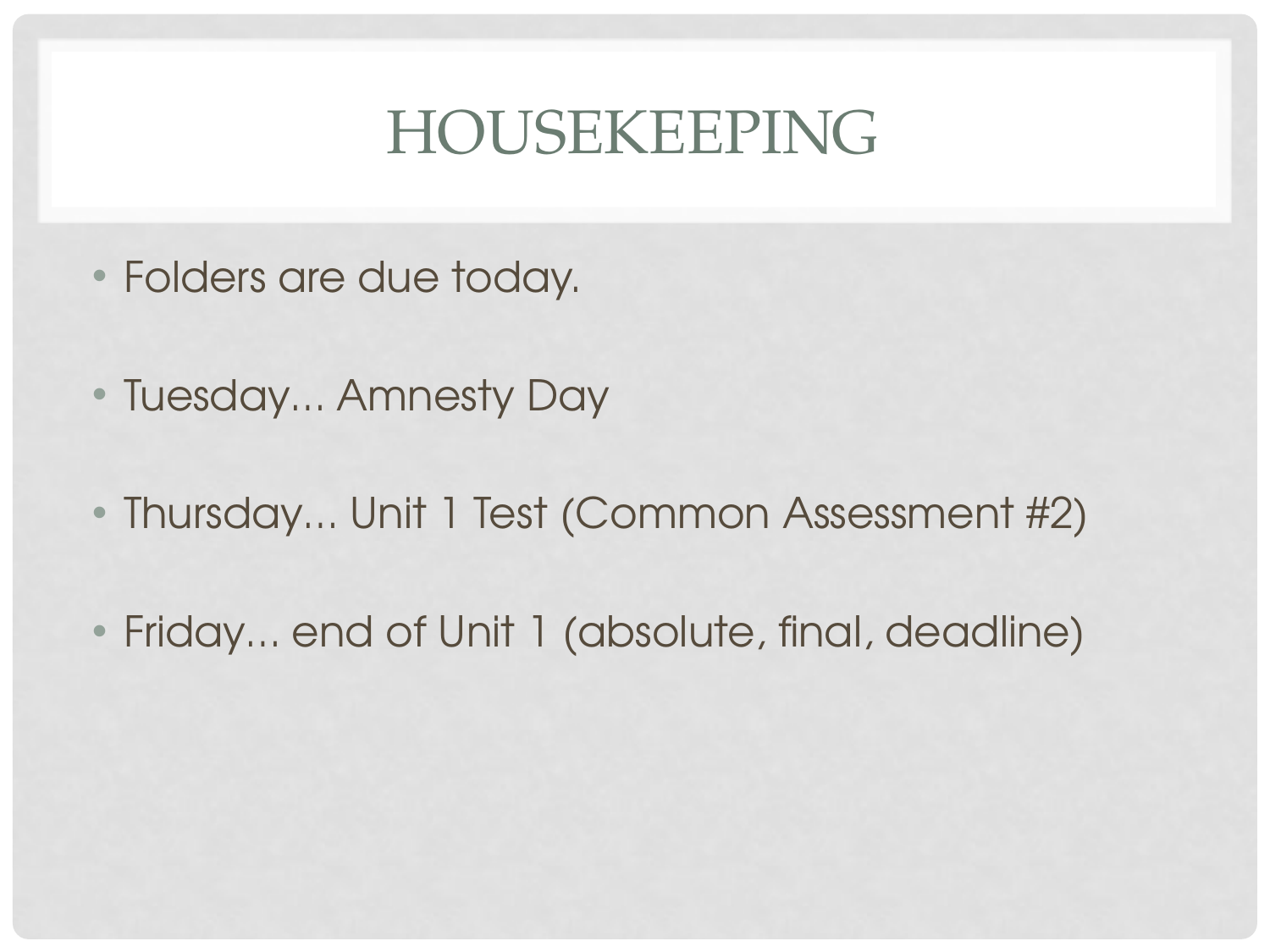

# HOUSEKEEPING
Folders are due today.

Tuesday… Amnesty Day

Thursday… Unit 1 Test (Common Assessment #2)

Friday… end of Unit 1 (absolute, final, deadline)